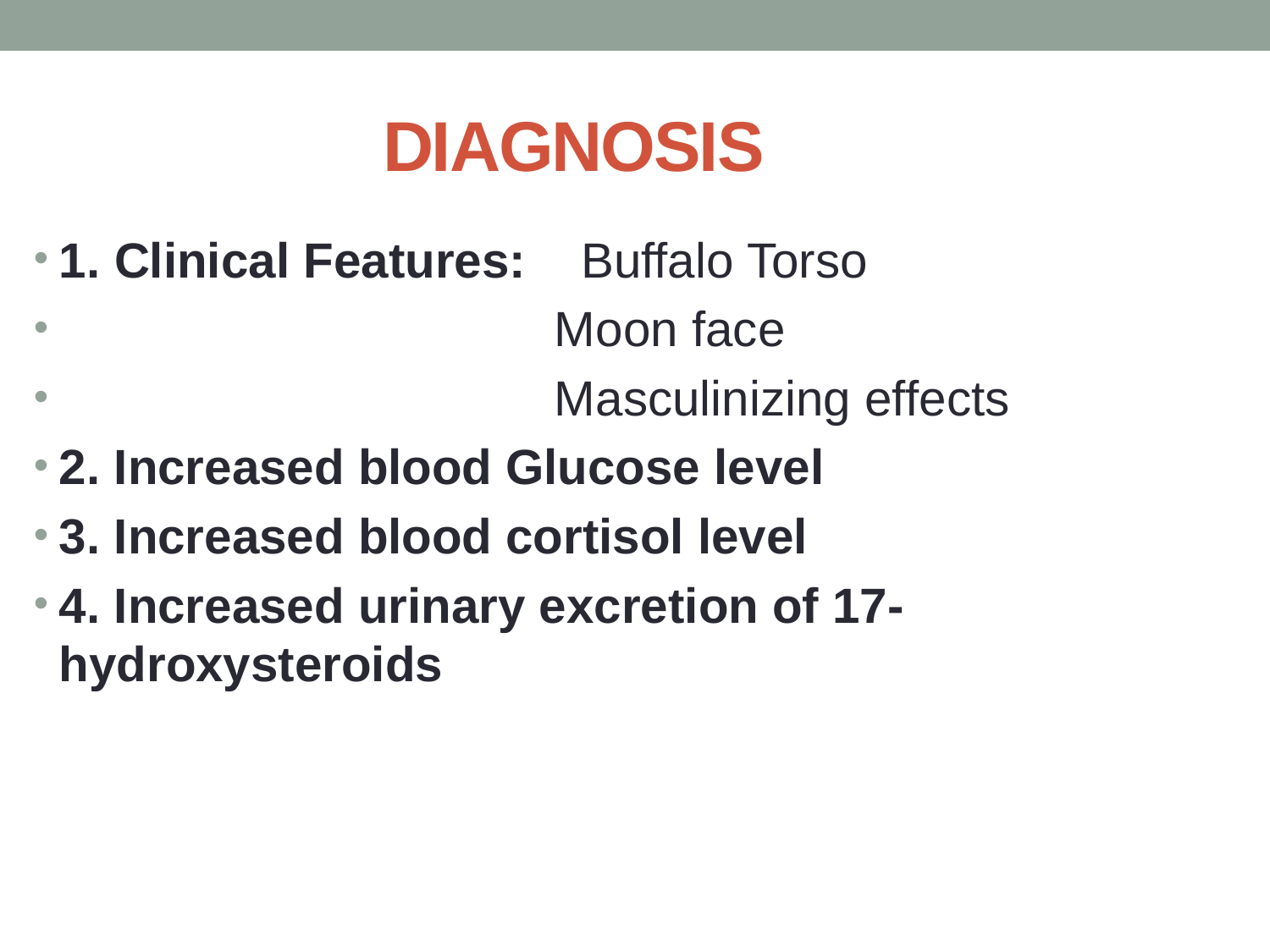

# DIAGNOSIS
1. Clinical Features:    Buffalo Torso
                                    Moon face
                                    Masculinizing effects
2. Increased blood Glucose level
3. Increased blood cortisol level
4. Increased urinary excretion of 17-hydroxysteroids